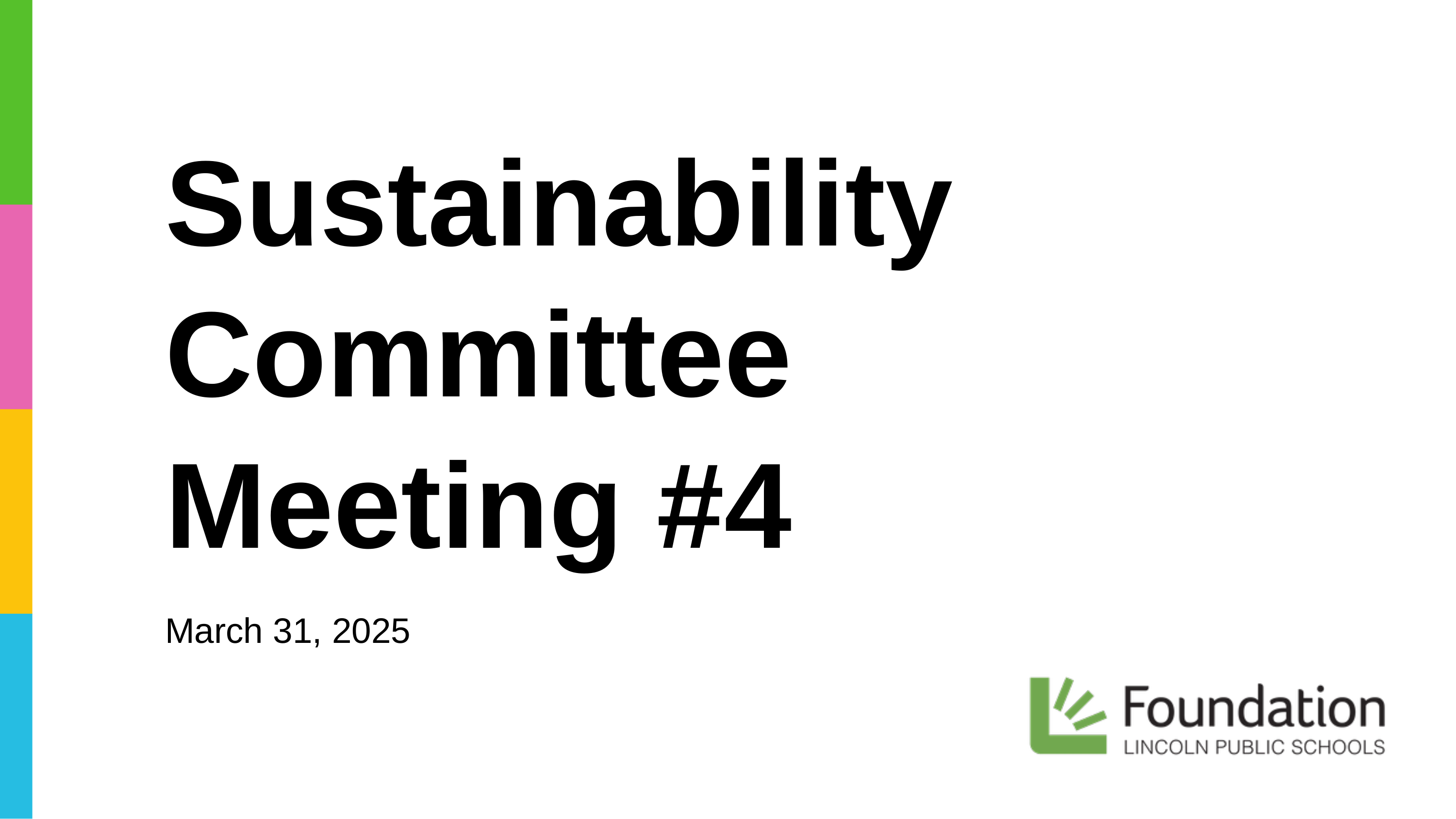

Sustainability Committee Meeting #4
March 31, 2025